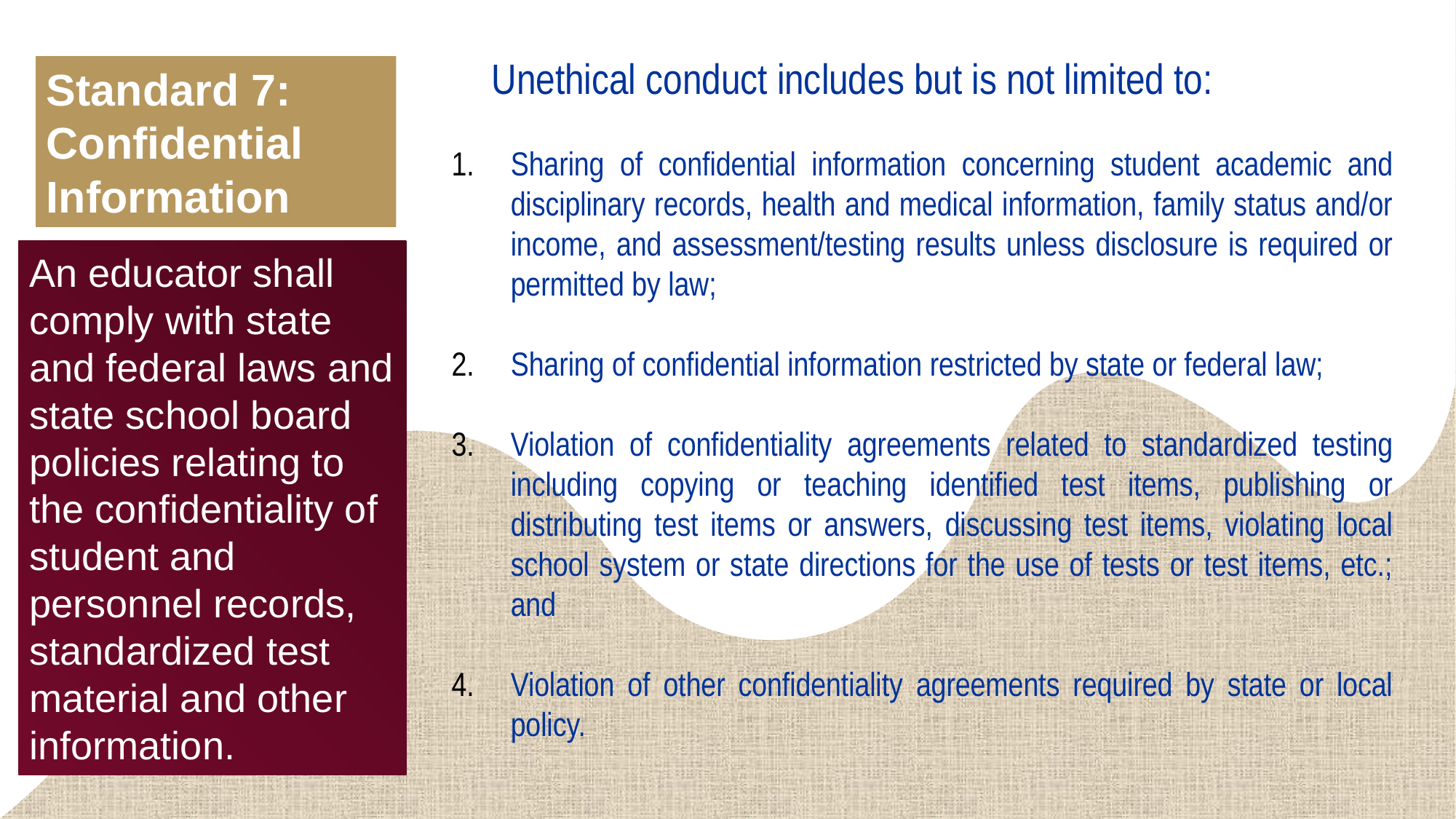

Unethical conduct includes but is not limited to:
Standard 7:  Confidential Information
Sharing of confidential information concerning student academic and disciplinary records, health and medical information, family status and/or income, and assessment/testing results unless disclosure is required or permitted by law;

Sharing of confidential information restricted by state or federal law;

Violation of confidentiality agreements related to standardized testing including copying or teaching identified test items, publishing or distributing test items or answers, discussing test items, violating local school system or state directions for the use of tests or test items, etc.; and

Violation of other confidentiality agreements required by state or local policy.

An educator shall comply with state and federal laws and state school board policies relating to the confidentiality of student and personnel records, standardized test material and other information.